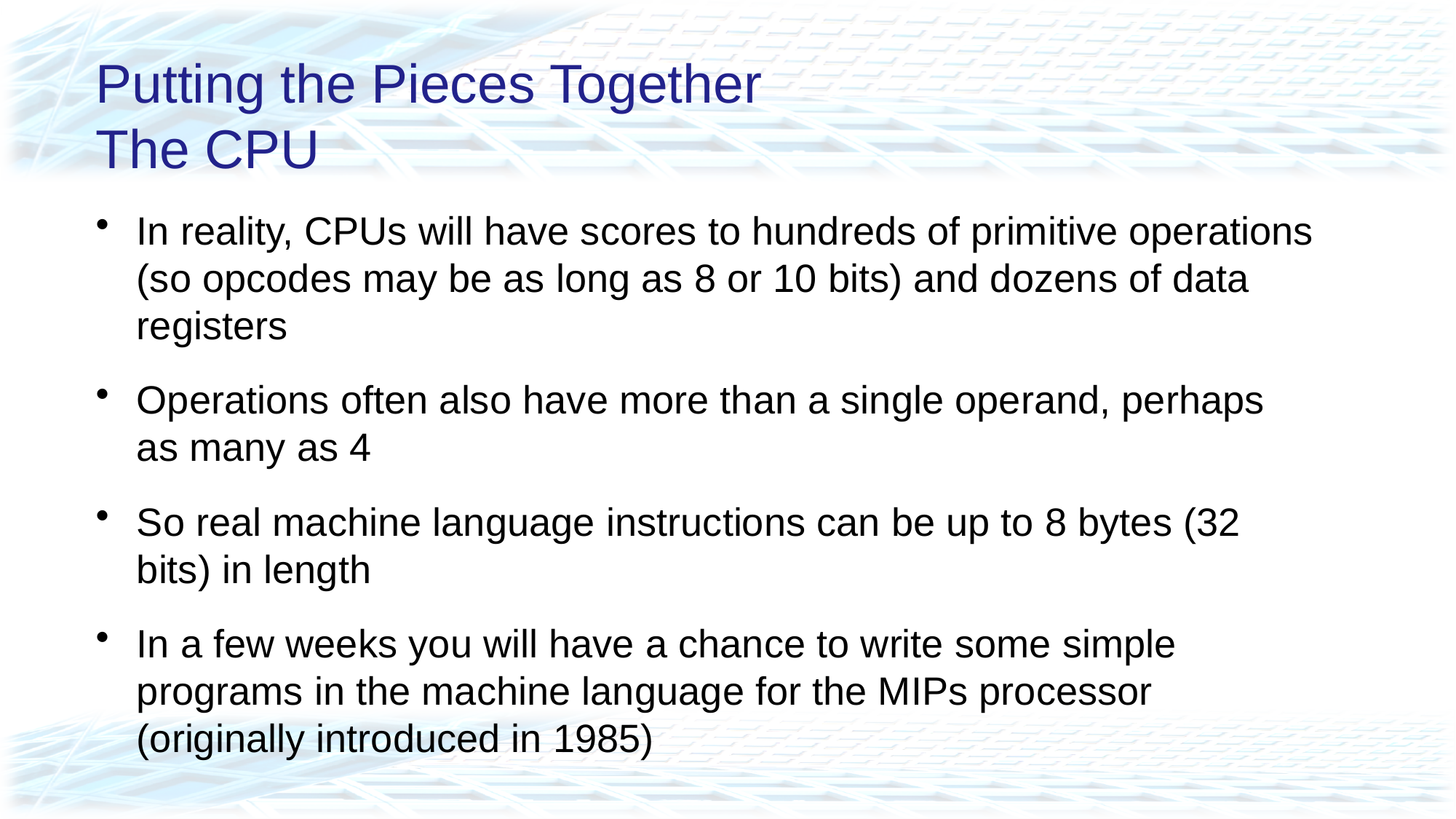

# Putting the Pieces Together The CPU
In reality, CPUs will have scores to hundreds of primitive operations (so opcodes may be as long as 8 or 10 bits) and dozens of data registers
Operations often also have more than a single operand, perhaps as many as 4
So real machine language instructions can be up to 8 bytes (32 bits) in length
In a few weeks you will have a chance to write some simple programs in the machine language for the MIPs processor (originally introduced in 1985)